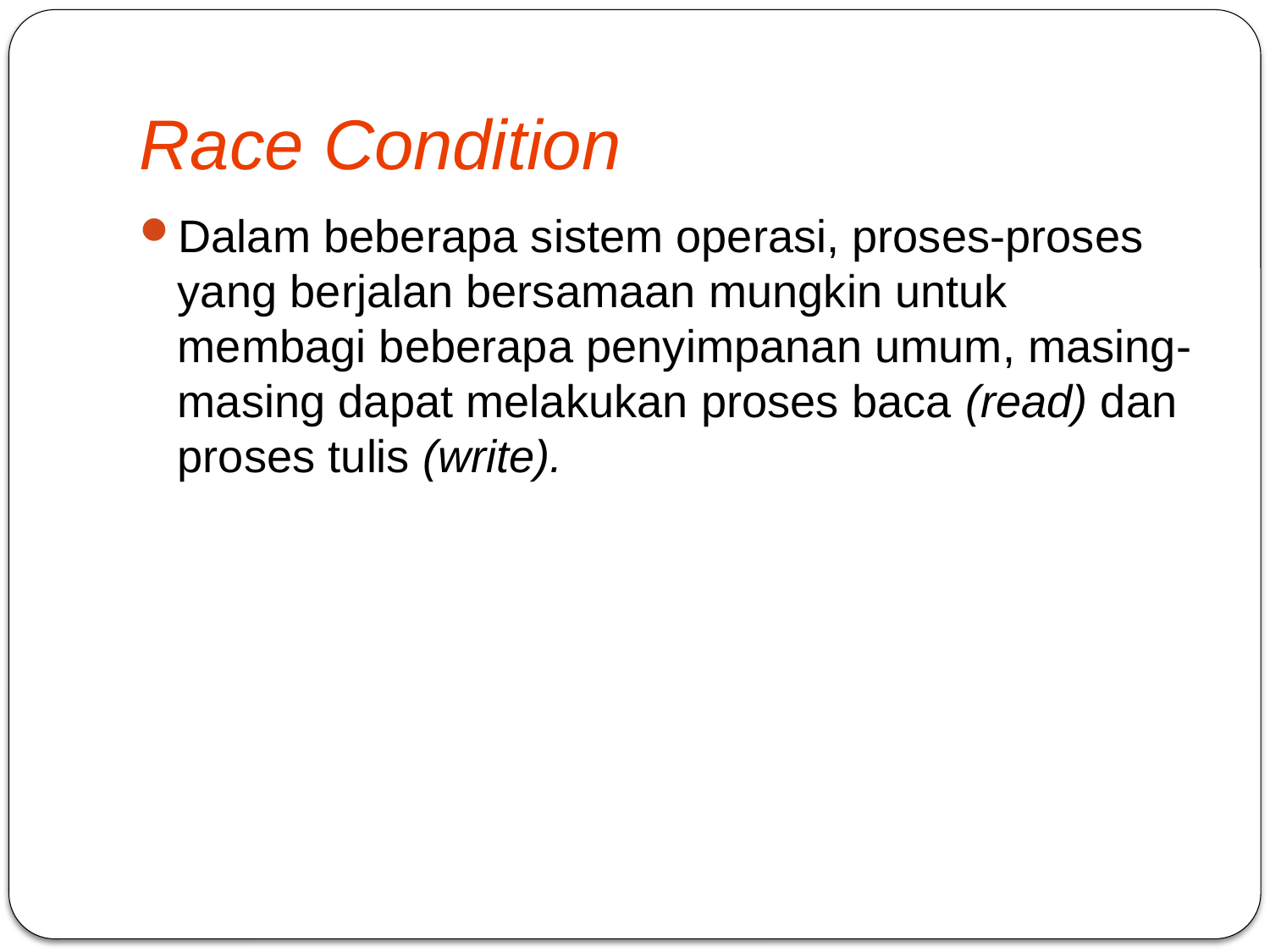

# Race Condition
Dalam beberapa sistem operasi, proses-proses yang berjalan bersamaan mungkin untuk membagi beberapa penyimpanan umum, masing-masing dapat melakukan proses baca (read) dan proses tulis (write).